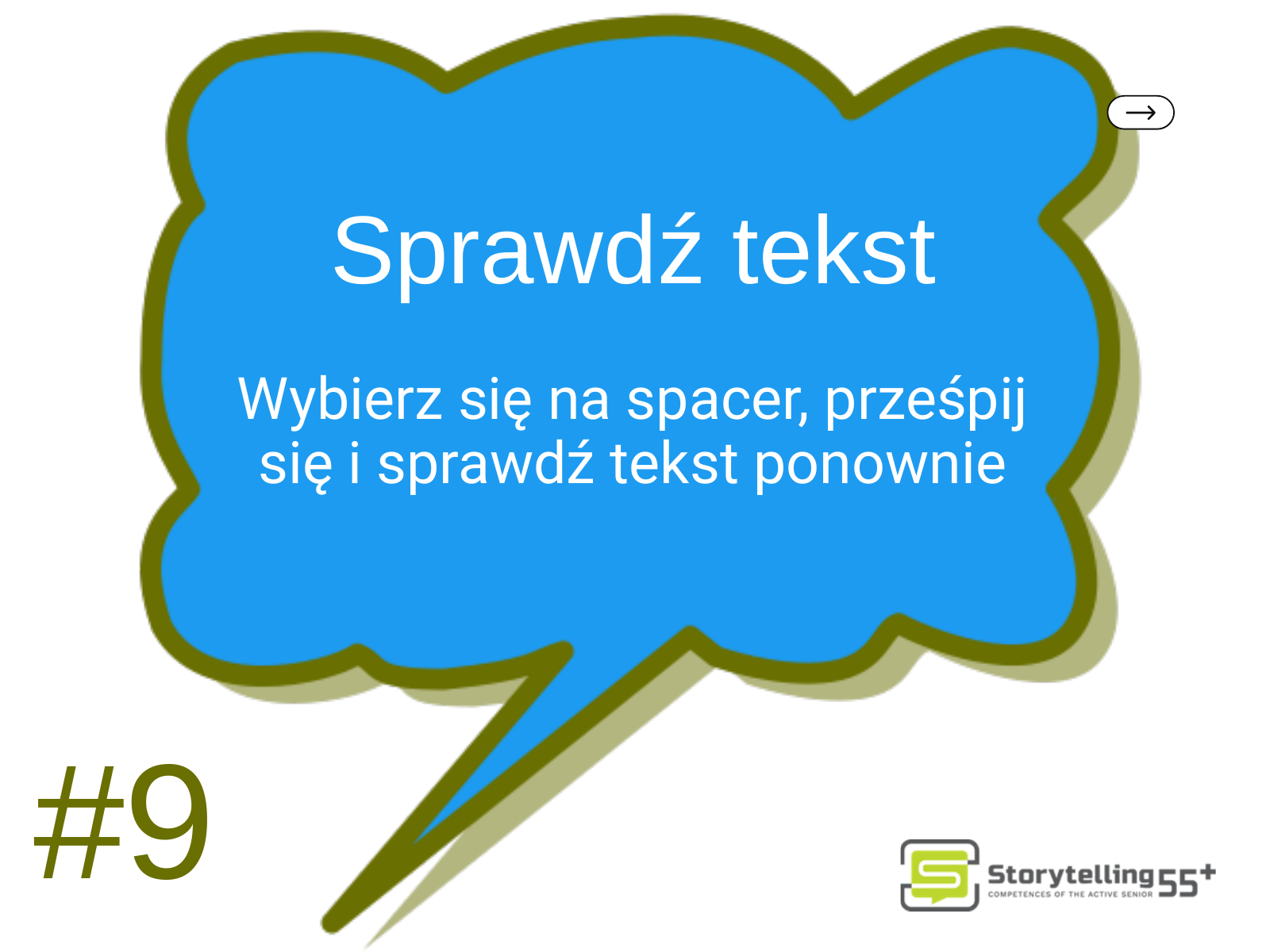

Sprawdź tekst

Wybierz się na spacer, prześpij się i sprawdź tekst ponownie
#9